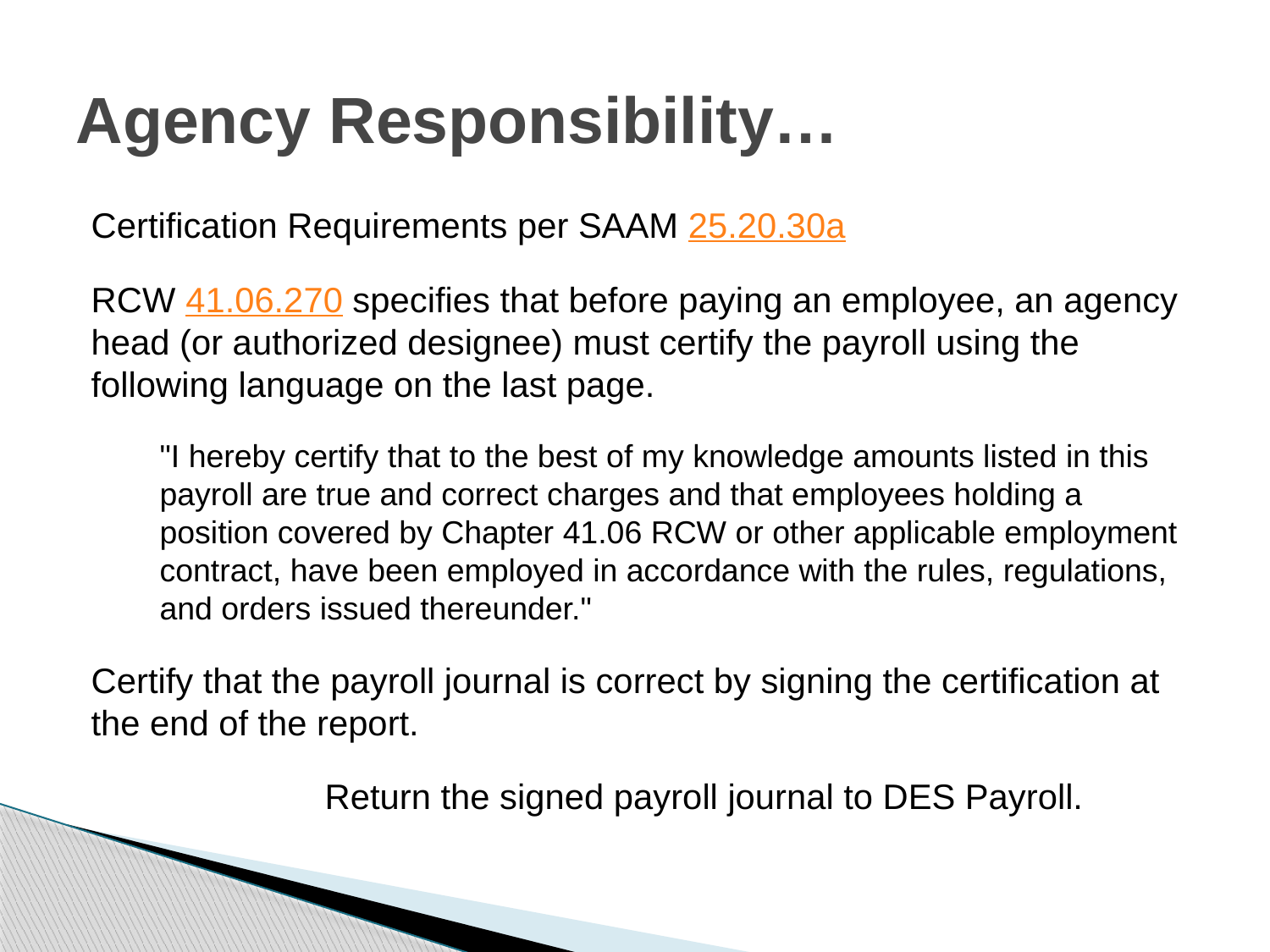

# Agency Responsibility…
Certification Requirements per SAAM 25.20.30a
RCW 41.06.270 specifies that before paying an employee, an agency head (or authorized designee) must certify the payroll using the following language on the last page.
"I hereby certify that to the best of my knowledge amounts listed in this payroll are true and correct charges and that employees holding a position covered by Chapter 41.06 RCW or other applicable employment contract, have been employed in accordance with the rules, regulations, and orders issued thereunder."
Certify that the payroll journal is correct by signing the certification at the end of the report.
                        Return the signed payroll journal to DES Payroll.